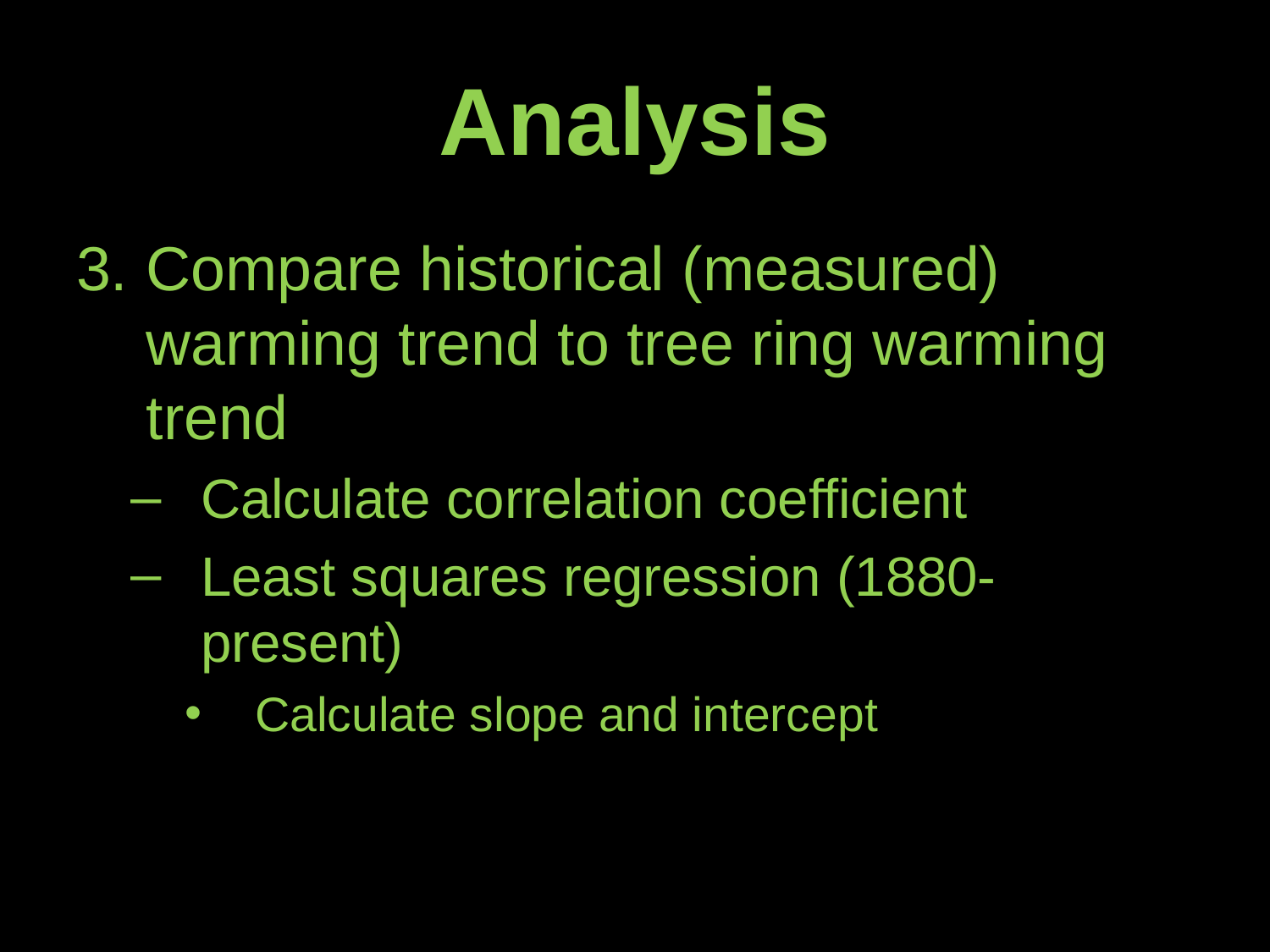

# Analysis
Compare historical (measured) warming trend to tree ring warming trend
Calculate correlation coefficient
Least squares regression (1880-present)
Calculate slope and intercept